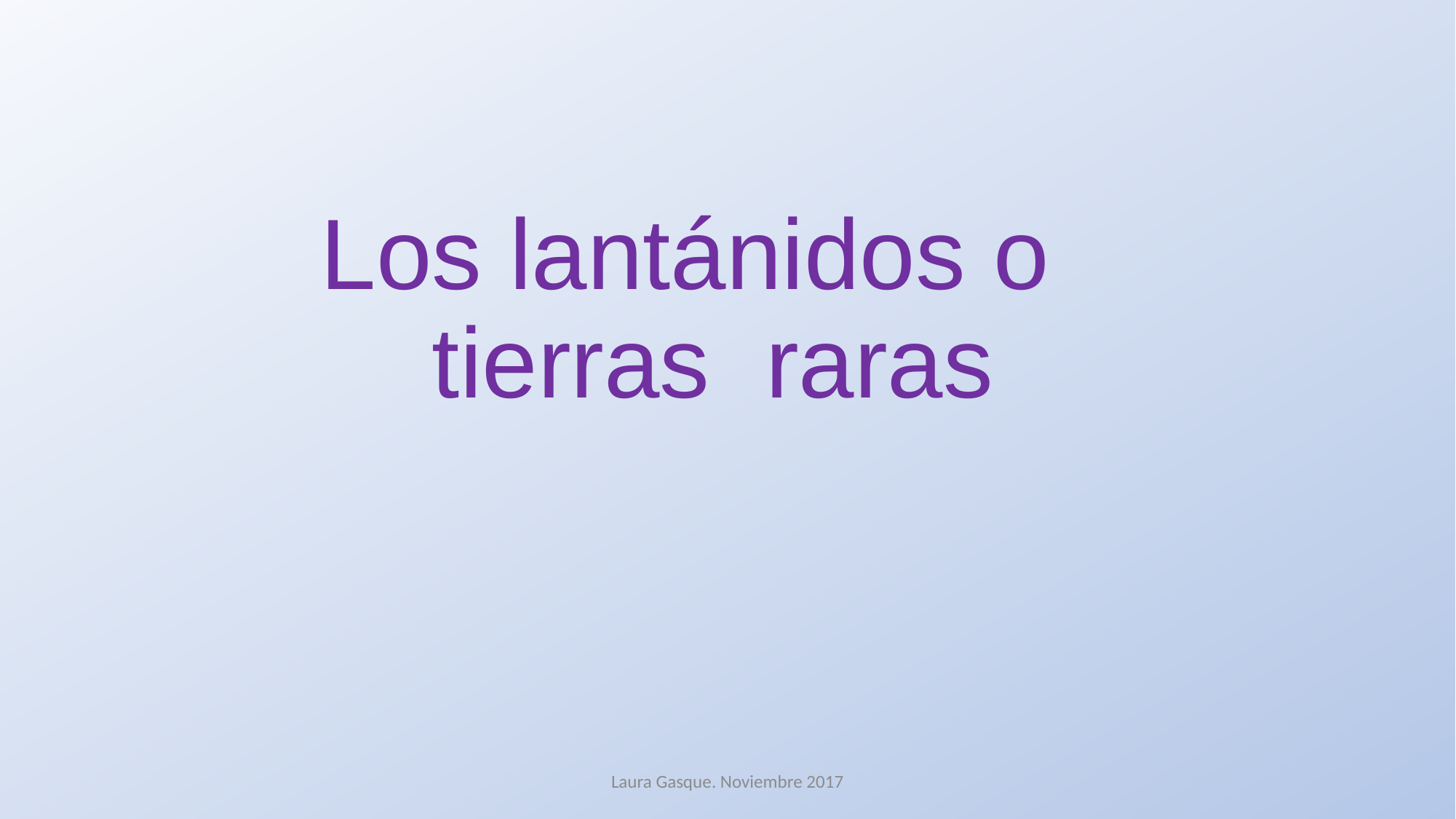

# Los lantánidos o tierras  raras

Laura Gasque. Noviembre 2017